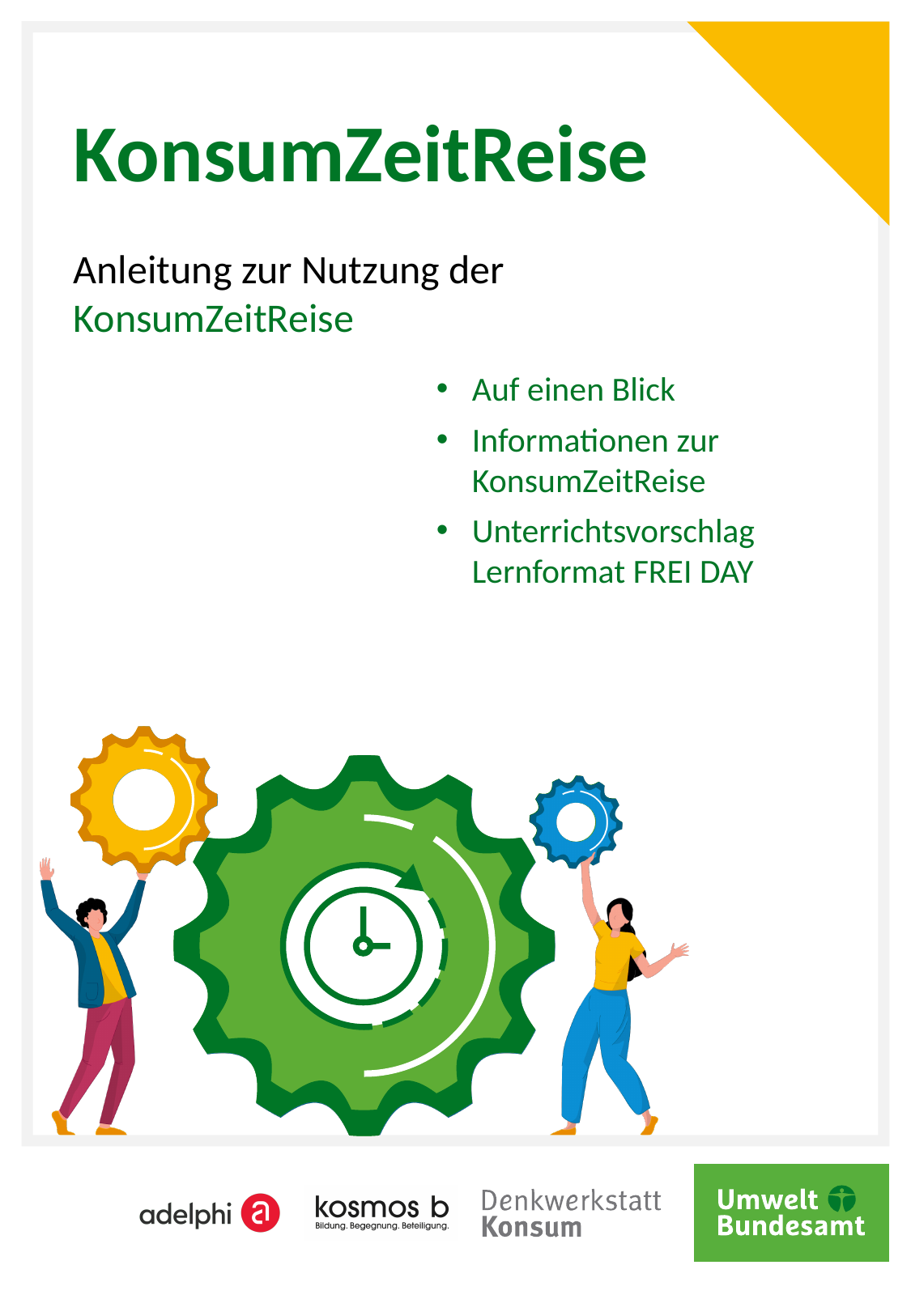

# KonsumZeitReise
Anleitung zur Nutzung der
KonsumZeitReise
Auf einen Blick
Informationen zur KonsumZeitReise
Unterrichtsvorschlag Lernformat FREI DAY